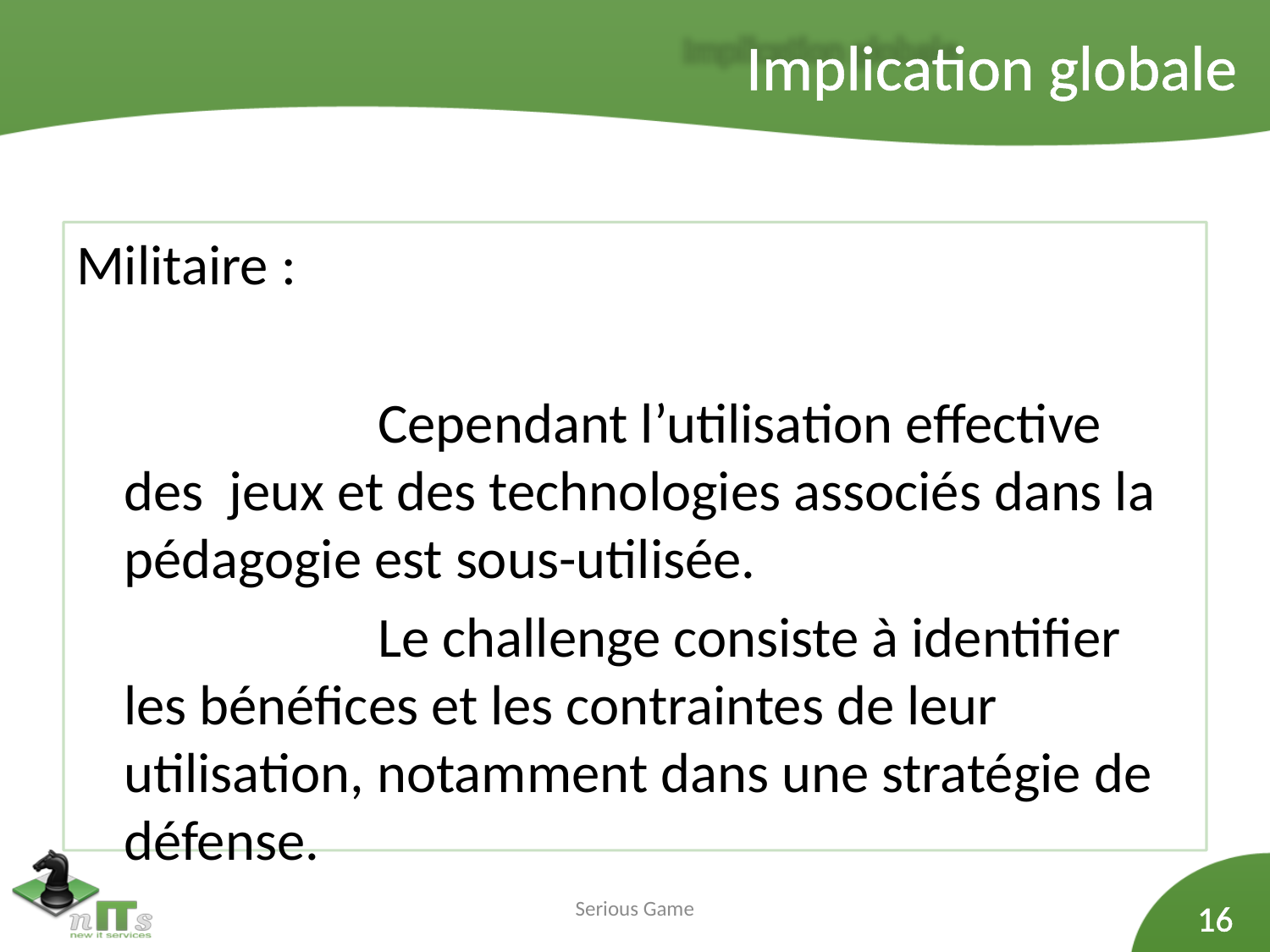

Implication globale
Militaire :

			Cependant l’utilisation effective des  jeux et des technologies associés dans la pédagogie est sous-utilisée.
			Le challenge consiste à identifier les bénéfices et les contraintes de leur utilisation, notamment dans une stratégie de défense.
Serious Game
16